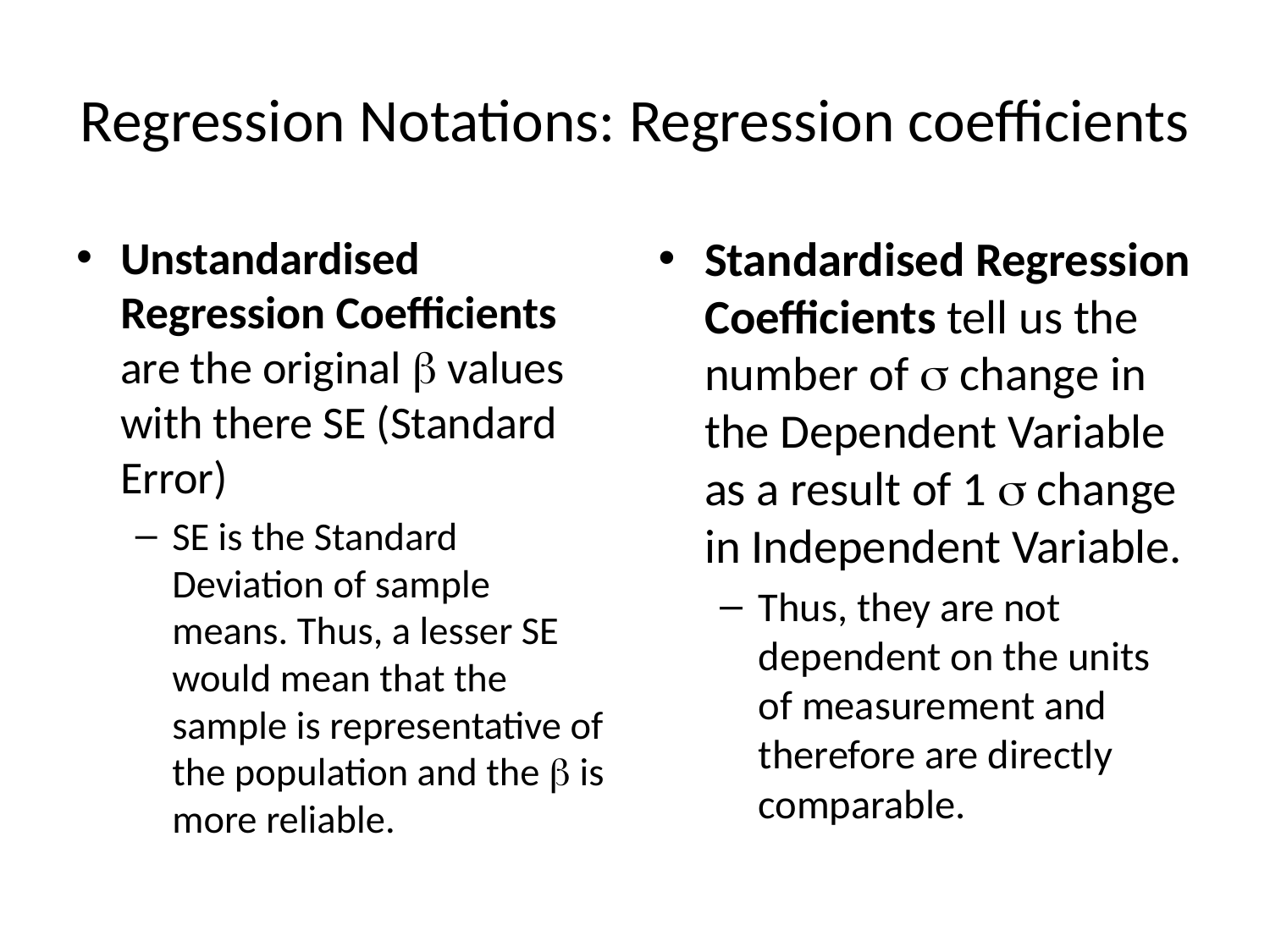

# Regression Notations: Regression coefficients
Unstandardised Regression Coefficients are the original β values with there SE (Standard Error)
SE is the Standard Deviation of sample means. Thus, a lesser SE would mean that the sample is representative of the population and the β is more reliable.
Standardised Regression Coefficients tell us the number of σ change in the Dependent Variable as a result of 1 σ change in Independent Variable.
Thus, they are not dependent on the units of measurement and therefore are directly comparable.